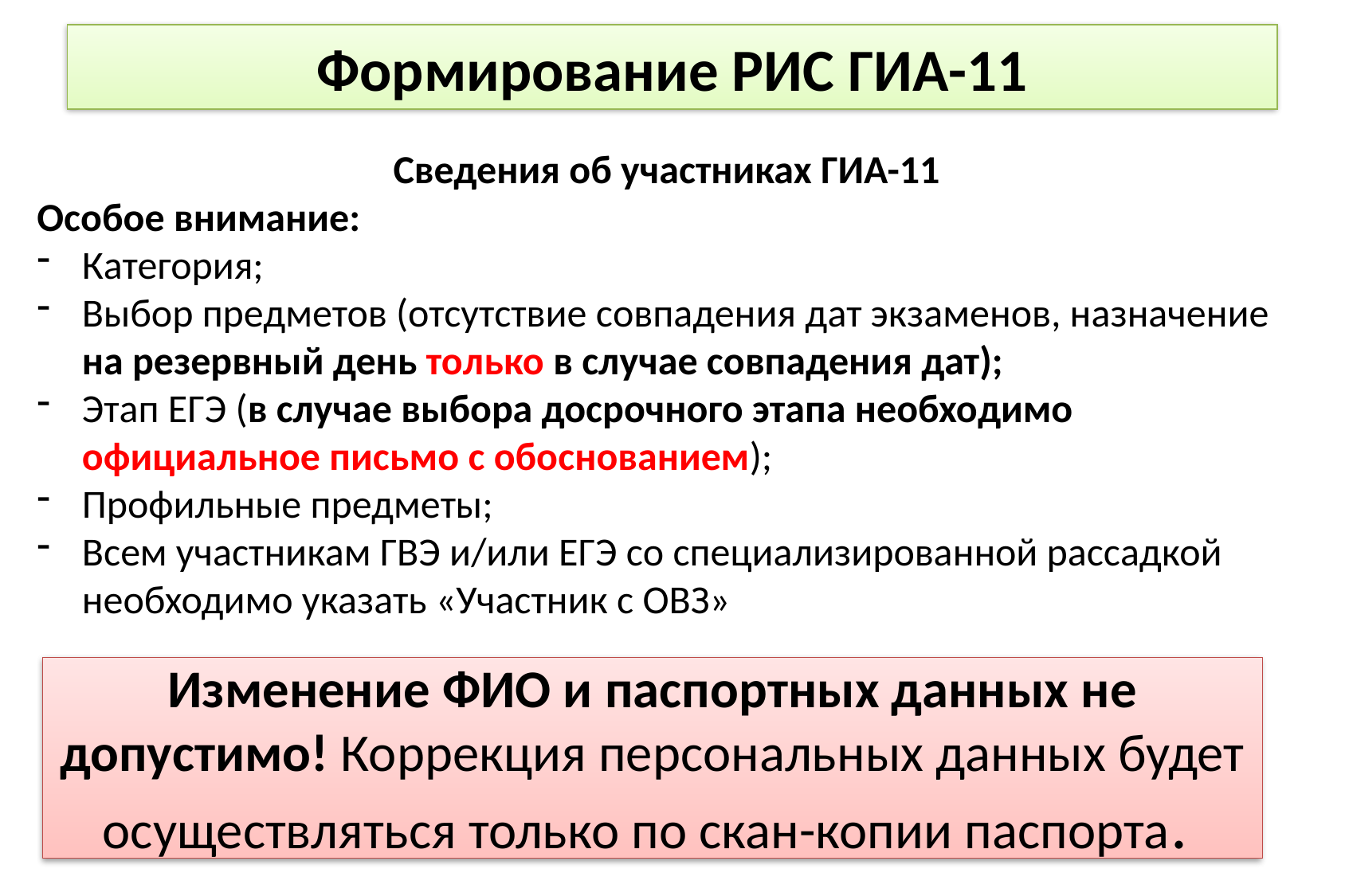

# Формирование РИС ГИА-11
Сведения об участниках ГИА-11
Особое внимание:
Категория;
Выбор предметов (отсутствие совпадения дат экзаменов, назначение на резервный день только в случае совпадения дат);
Этап ЕГЭ (в случае выбора досрочного этапа необходимо официальное письмо с обоснованием);
Профильные предметы;
Всем участникам ГВЭ и/или ЕГЭ со специализированной рассадкой необходимо указать «Участник с ОВЗ»

Изменение ФИО и паспортных данных не допустимо! Коррекция персональных данных будет осуществляться только по скан-копии паспорта.